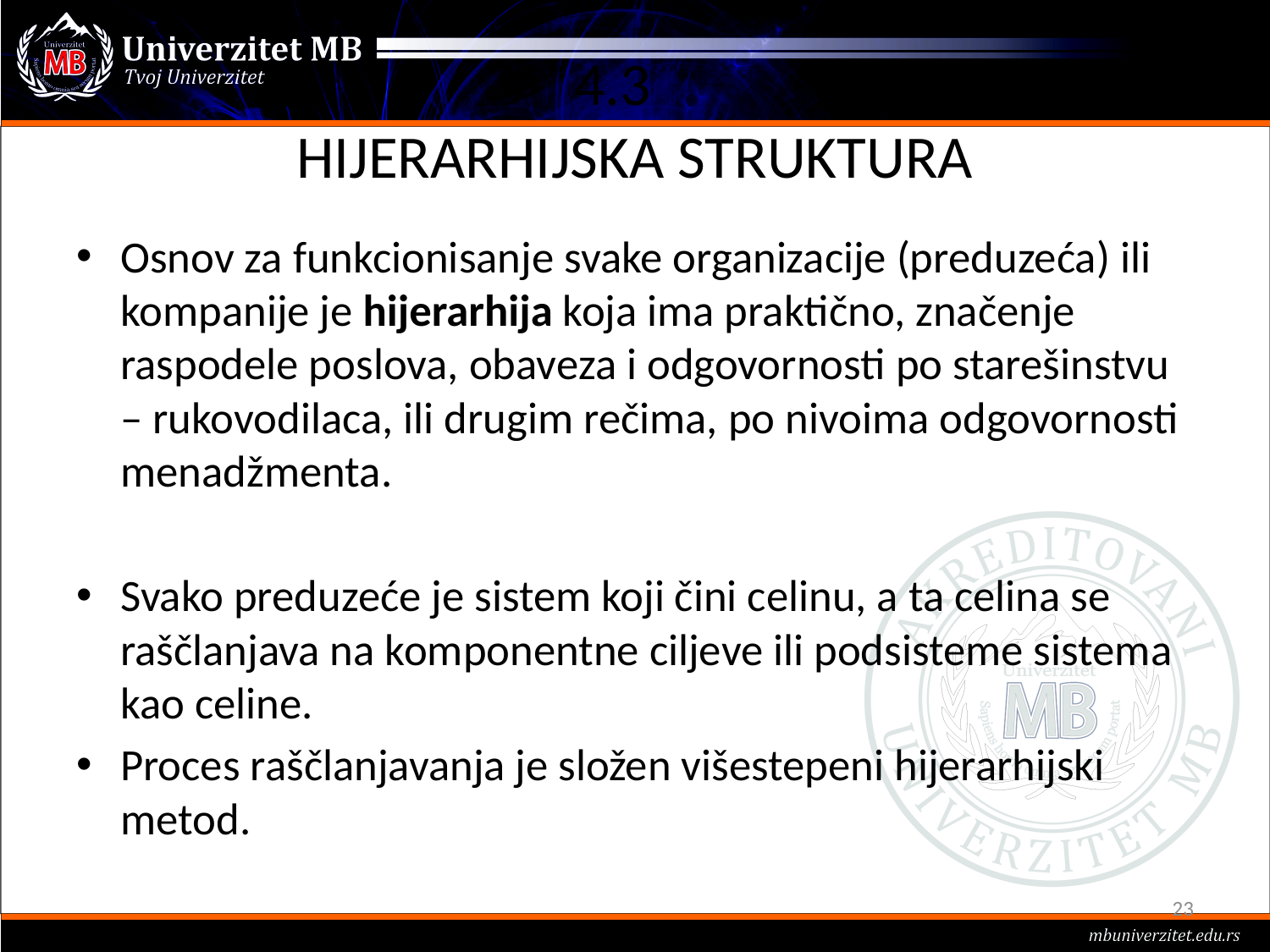

# 4.3 HIJERARHIJSKA STRUKTURA
Osnov za funkcionisanje svake organizacije (preduzeća) ili kompanije je hijerarhija koja ima praktično, značenje raspodele poslova, obaveza i odgovornosti po starešinstvu – rukovodilaca, ili drugim rečima, po nivoima odgovornosti menadžmenta.

Svako preduzeće je sistem koji čini celinu, a ta celina se raščlanjava na komponentne ciljeve ili podsisteme sistema kao celine.
Proces raščlanjavanja je složen višestepeni hijerarhijski metod.

23